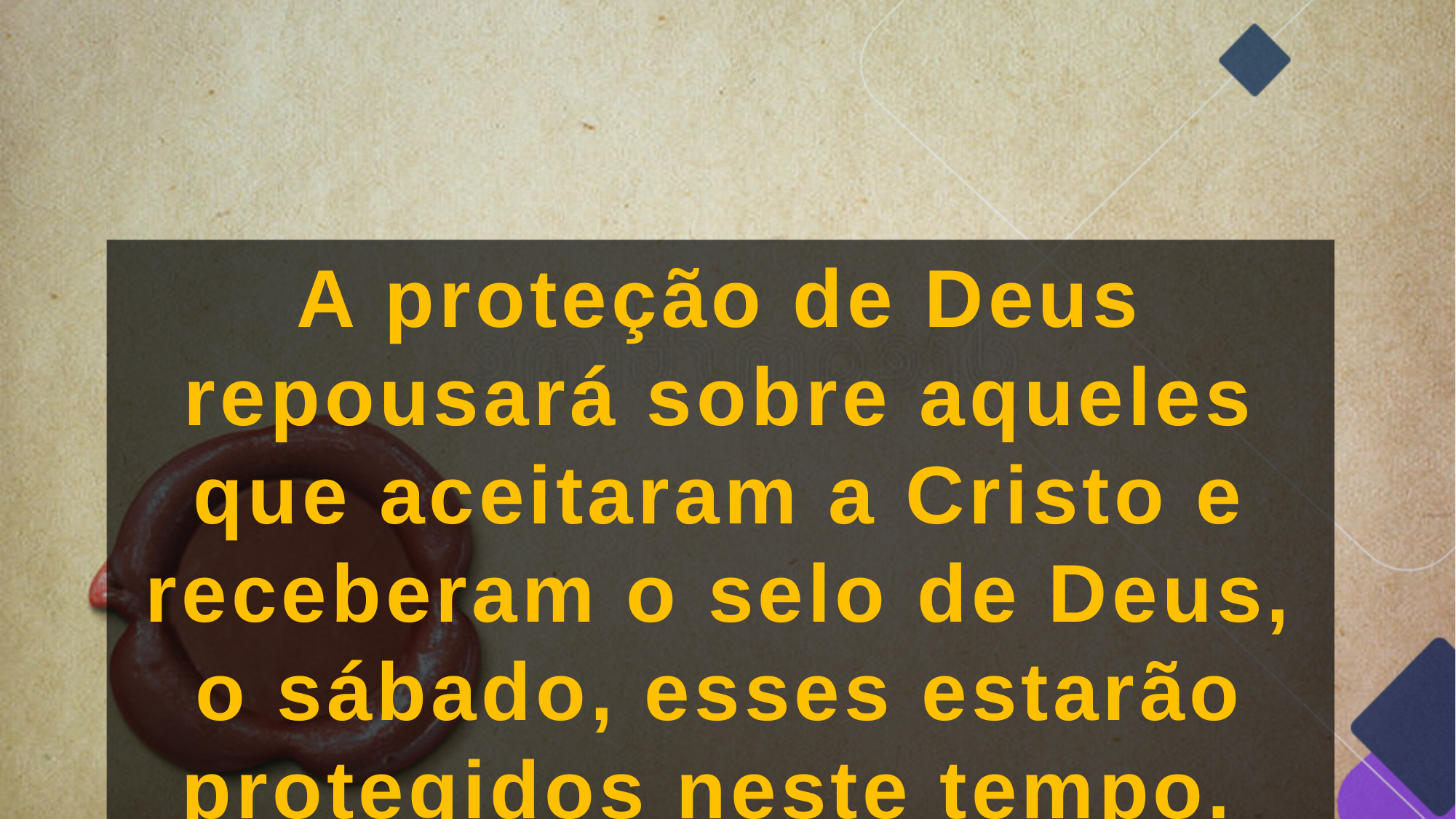

A proteção de Deus repousará sobre aqueles que aceitaram a Cristo e receberam o selo de Deus, o sábado, esses estarão protegidos neste tempo.